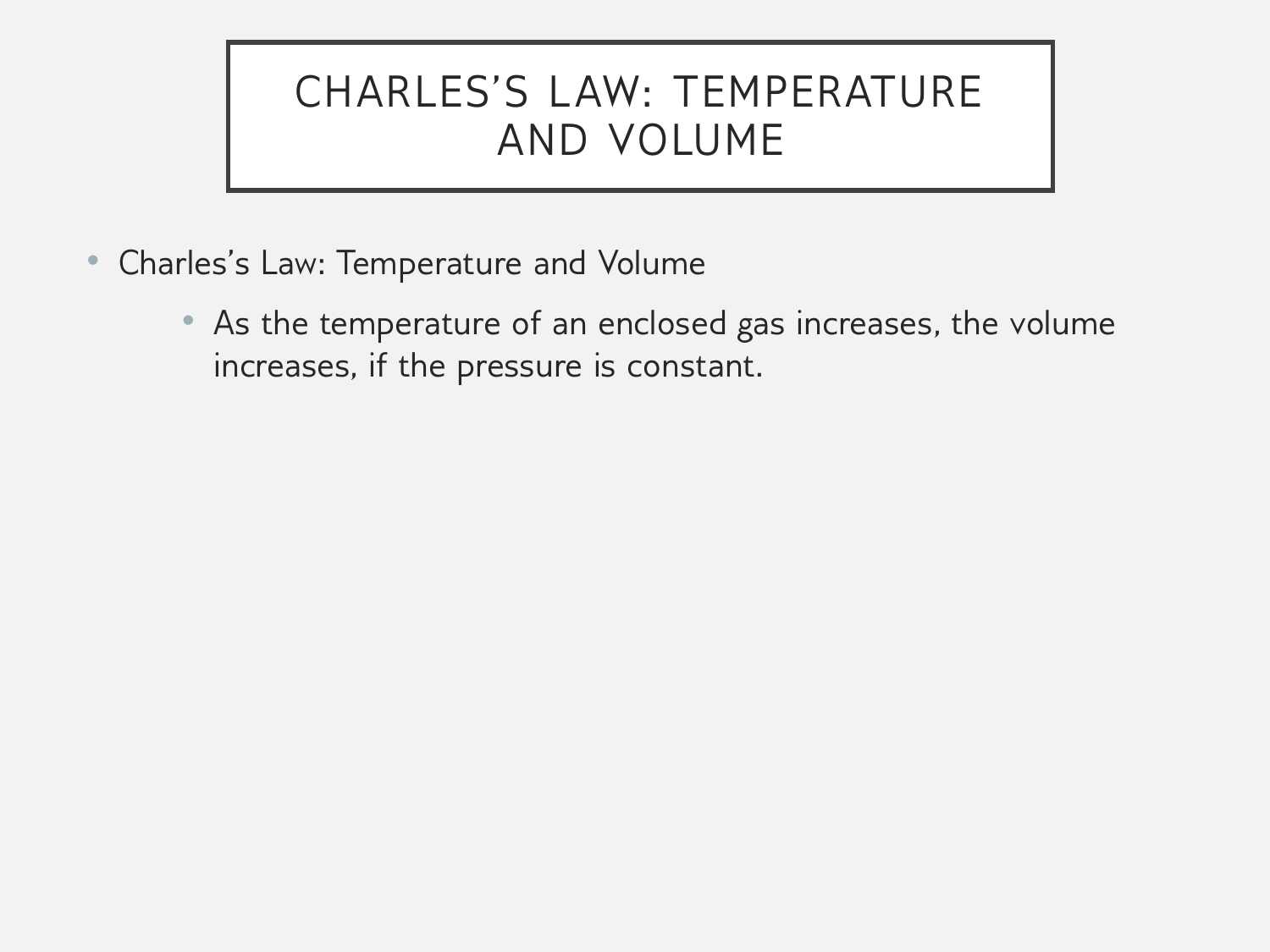

# Charles’s Law: Temperature and Volume
Charles’s Law: Temperature and Volume
As the temperature of an enclosed gas increases, the volume increases, if the pressure is constant.